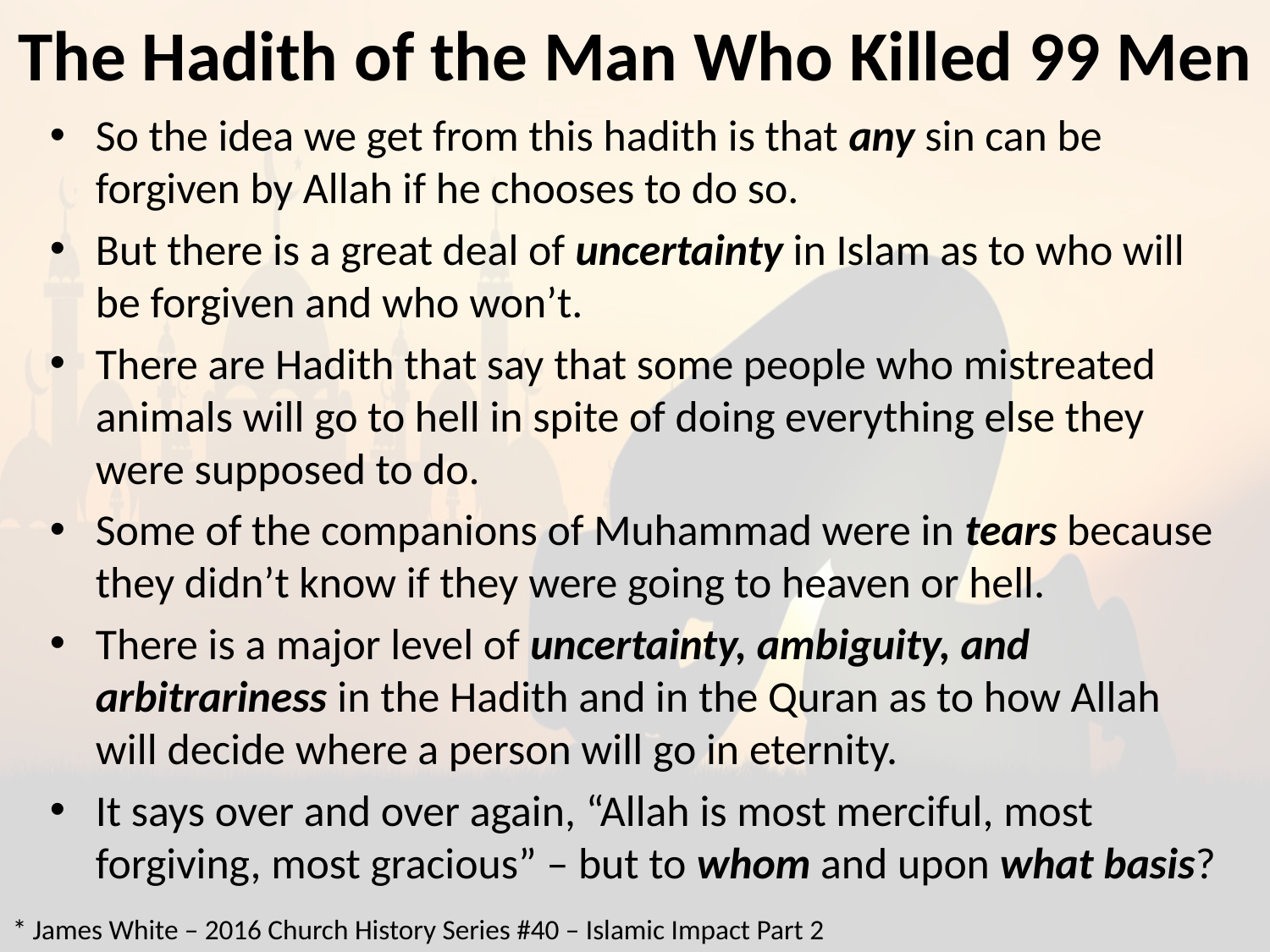

# The Hadith of the Man Who Killed 99 Men
So the idea we get from this hadith is that any sin can be forgiven by Allah if he chooses to do so.
But there is a great deal of uncertainty in Islam as to who will be forgiven and who won’t.
There are Hadith that say that some people who mistreated animals will go to hell in spite of doing everything else they were supposed to do.
Some of the companions of Muhammad were in tears because they didn’t know if they were going to heaven or hell.
There is a major level of uncertainty, ambiguity, and arbitrariness in the Hadith and in the Quran as to how Allah will decide where a person will go in eternity.
It says over and over again, “Allah is most merciful, most forgiving, most gracious” – but to whom and upon what basis?

* James White – 2016 Church History Series #40 – Islamic Impact Part 2